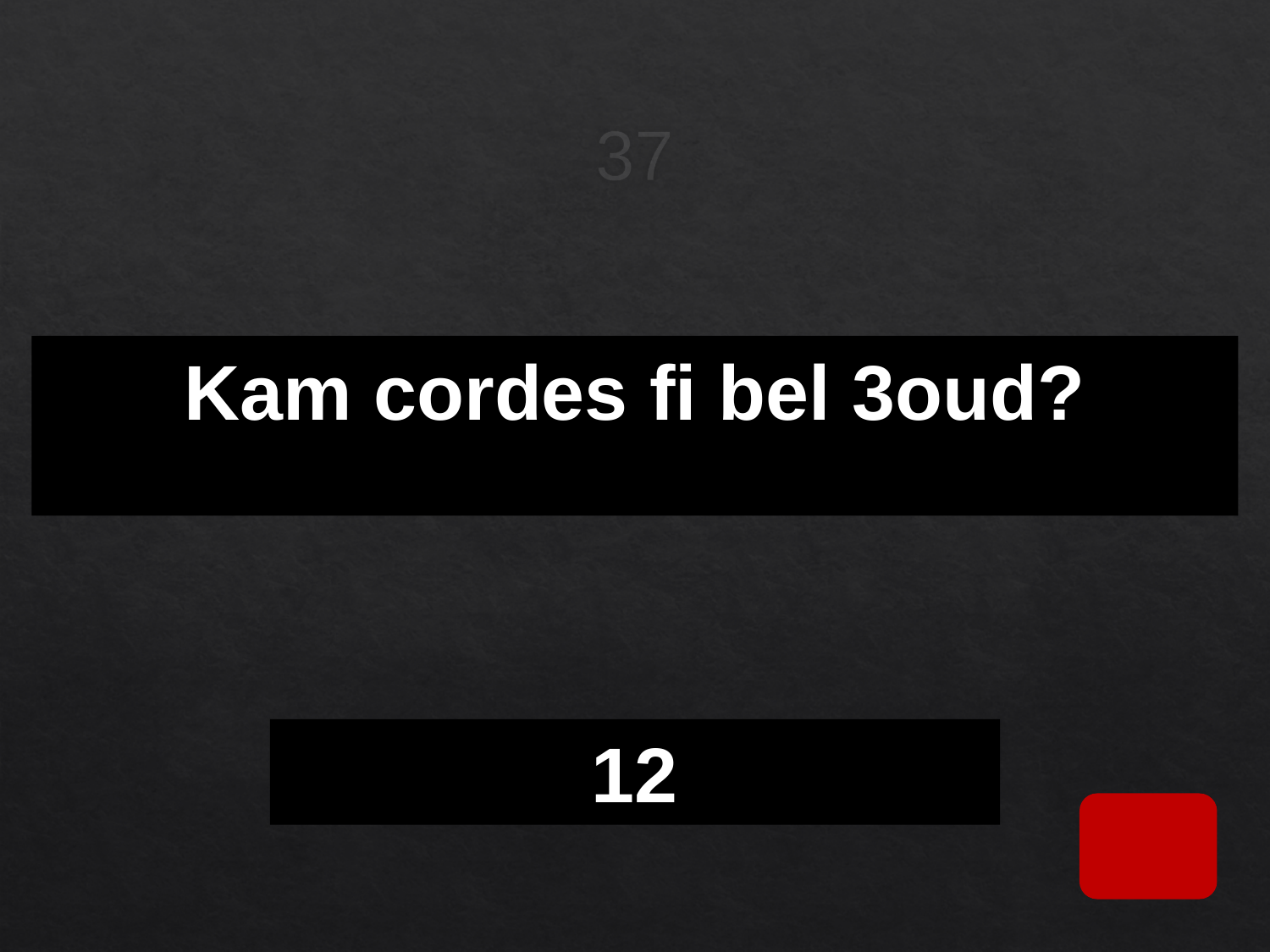

# 37
Kam cordes fi bel 3oud?
12